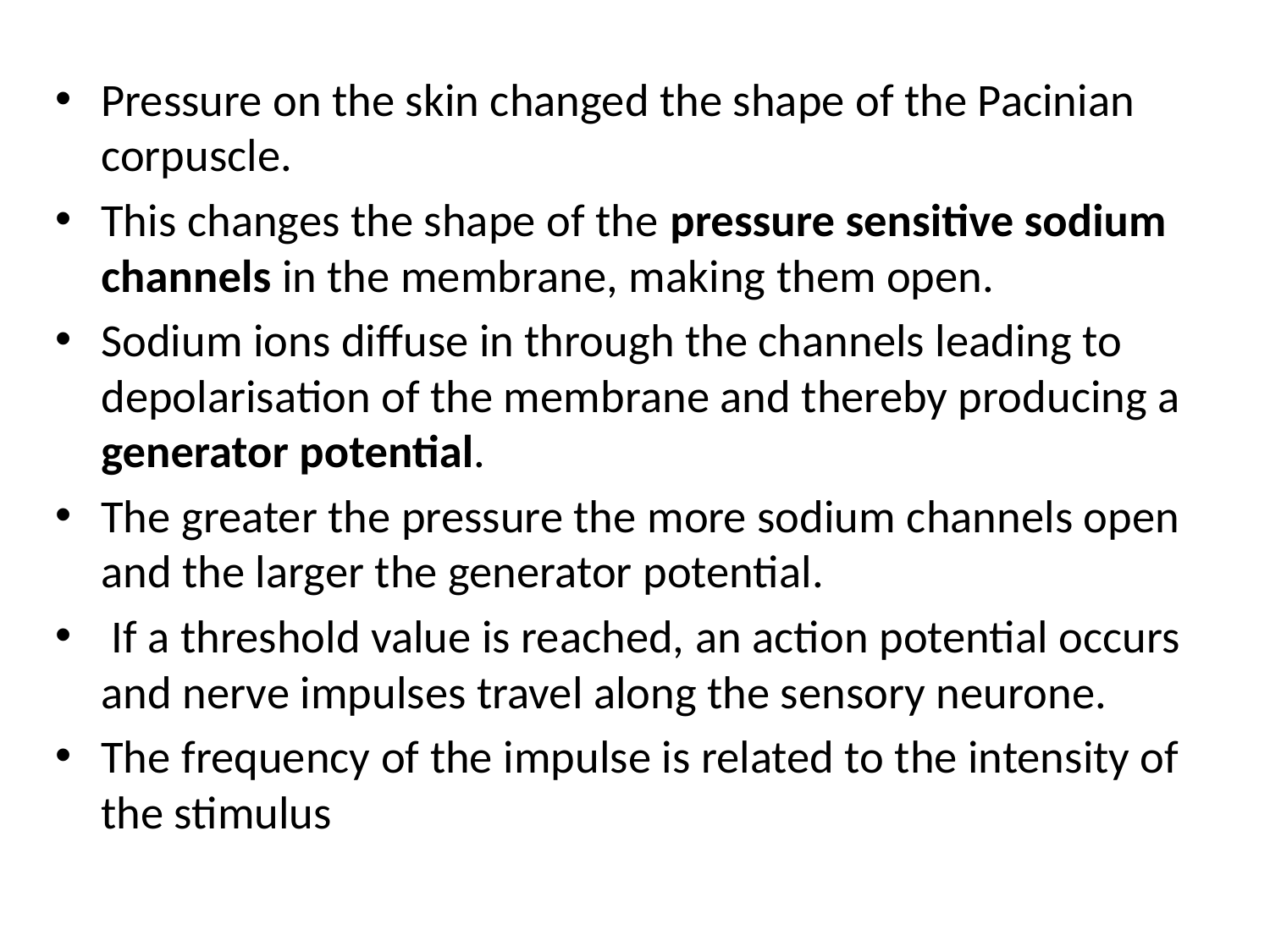

Pressure on the skin changed the shape of the Pacinian corpuscle.
This changes the shape of the pressure sensitive sodium channels in the membrane, making them open.
Sodium ions diffuse in through the channels leading to depolarisation of the membrane and thereby producing a generator potential.
The greater the pressure the more sodium channels open and the larger the generator potential.
 If a threshold value is reached, an action potential occurs and nerve impulses travel along the sensory neurone.
The frequency of the impulse is related to the intensity of the stimulus